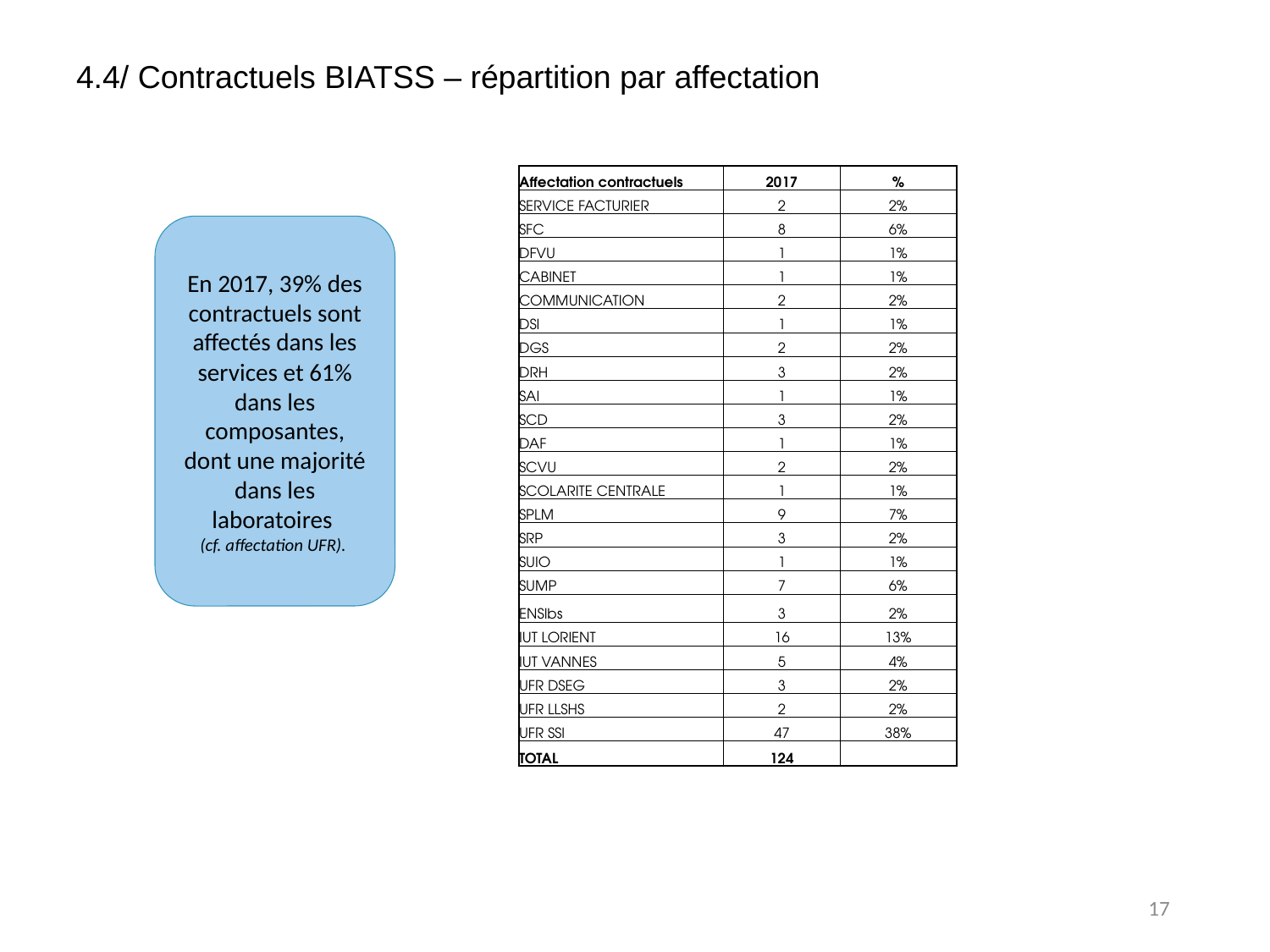

# 4.4/ Contractuels BIATSS – répartition par affectation
| Affectation contractuels | 2017 | % |
| --- | --- | --- |
| SERVICE FACTURIER | 2 | 2% |
| SFC | 8 | 6% |
| DFVU | 1 | 1% |
| CABINET | 1 | 1% |
| COMMUNICATION | 2 | 2% |
| DSI | 1 | 1% |
| DGS | 2 | 2% |
| DRH | 3 | 2% |
| SAI | 1 | 1% |
| SCD | 3 | 2% |
| DAF | 1 | 1% |
| SCVU | 2 | 2% |
| SCOLARITE CENTRALE | 1 | 1% |
| SPLM | 9 | 7% |
| SRP | 3 | 2% |
| SUIO | 1 | 1% |
| SUMP | 7 | 6% |
| ENSIbs | 3 | 2% |
| IUT LORIENT | 16 | 13% |
| IUT VANNES | 5 | 4% |
| UFR DSEG | 3 | 2% |
| UFR LLSHS | 2 | 2% |
| UFR SSI | 47 | 38% |
| TOTAL | 124 |  |
En 2017, 39% des contractuels sont affectés dans les services et 61% dans les composantes, dont une majorité dans les laboratoires
(cf. affectation UFR).
17